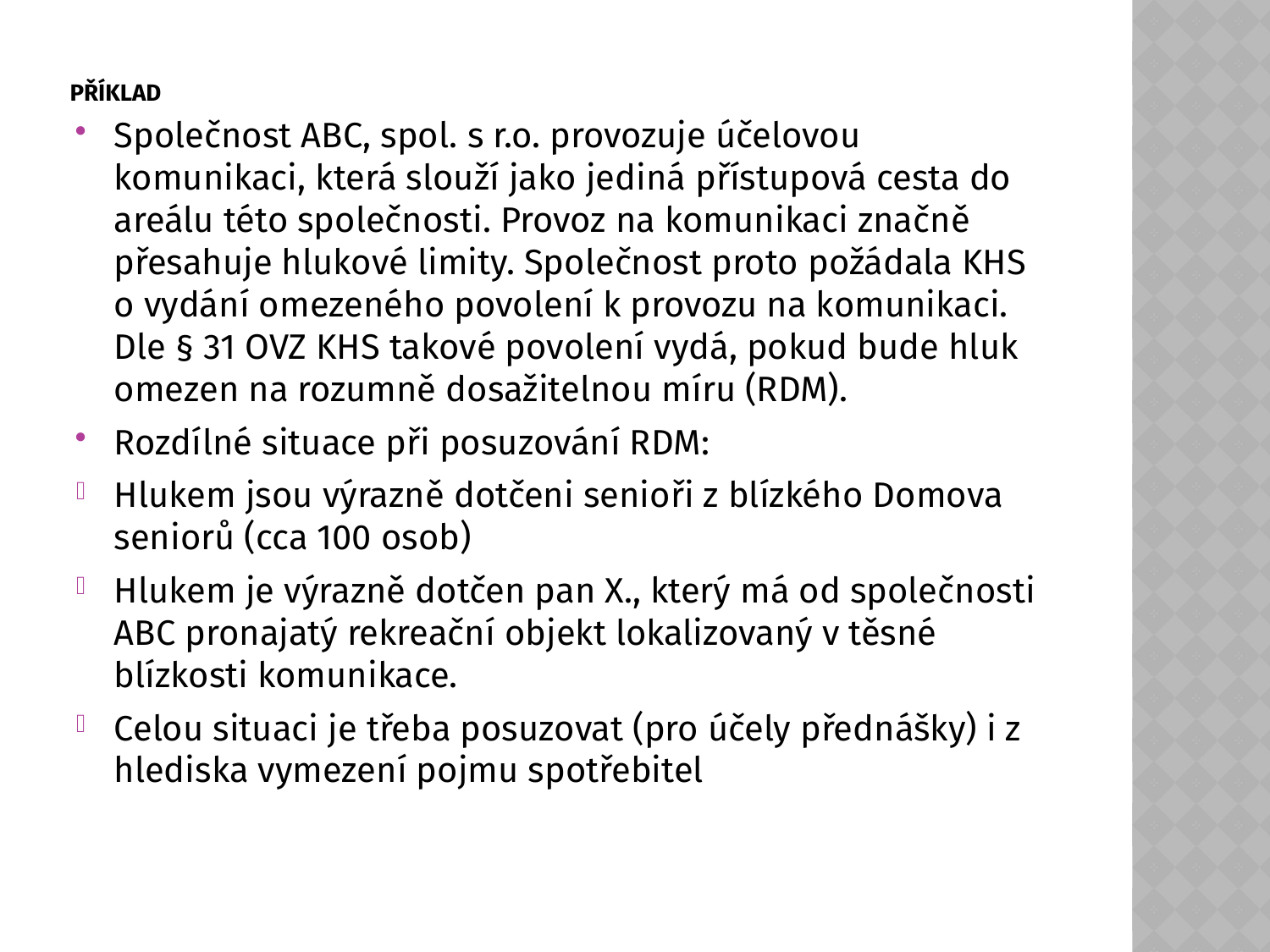

# Příklad
Společnost ABC, spol. s r.o. provozuje účelovou komunikaci, která slouží jako jediná přístupová cesta do areálu této společnosti. Provoz na komunikaci značně přesahuje hlukové limity. Společnost proto požádala KHS o vydání omezeného povolení k provozu na komunikaci. Dle § 31 OVZ KHS takové povolení vydá, pokud bude hluk omezen na rozumně dosažitelnou míru (RDM).
Rozdílné situace při posuzování RDM:
Hlukem jsou výrazně dotčeni senioři z blízkého Domova seniorů (cca 100 osob)
Hlukem je výrazně dotčen pan X., který má od společnosti ABC pronajatý rekreační objekt lokalizovaný v těsné blízkosti komunikace.
Celou situaci je třeba posuzovat (pro účely přednášky) i z hlediska vymezení pojmu spotřebitel